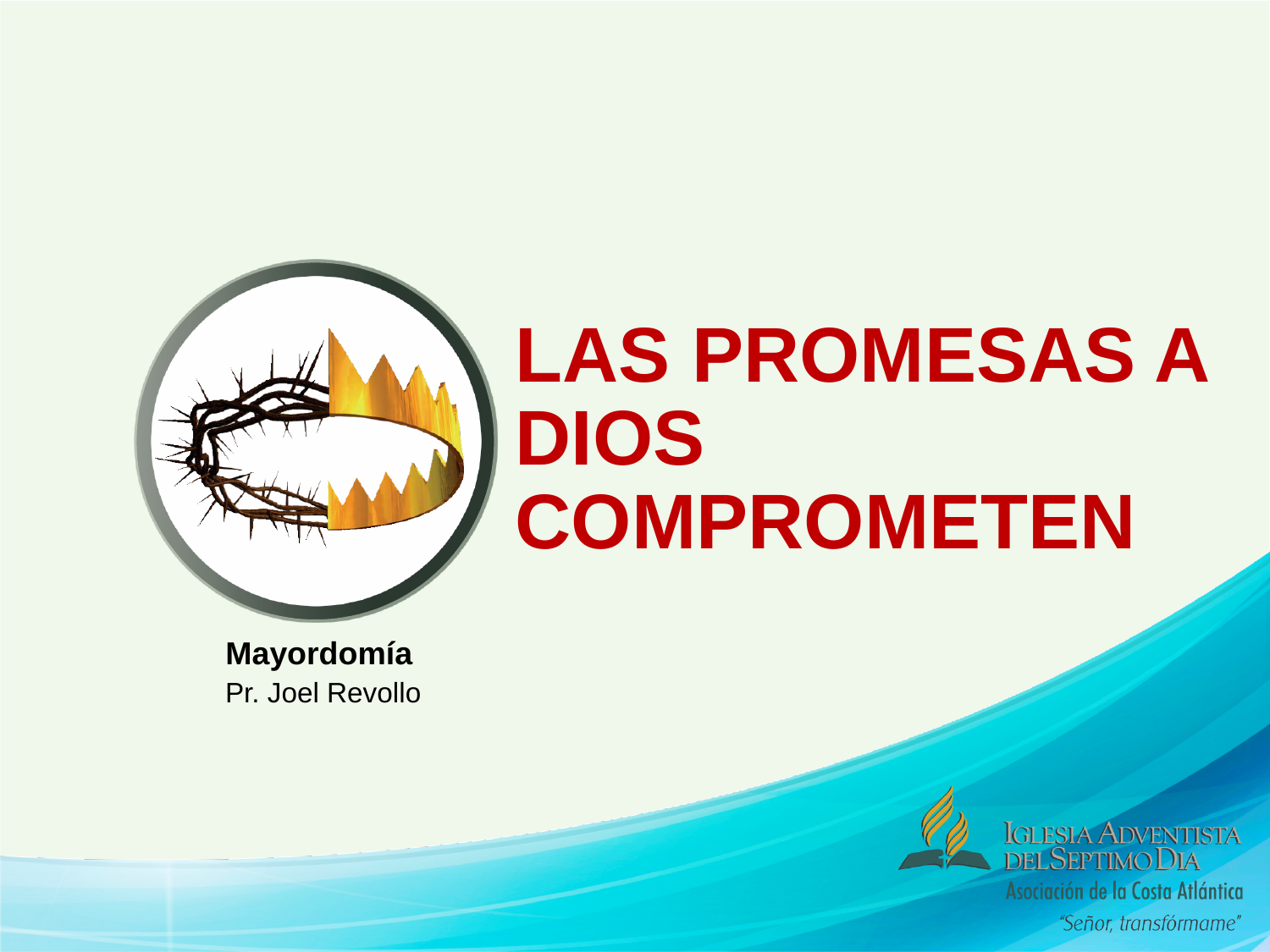

# LAS PROMESAS A DIOS COMPROMETEN
Mayordomía
Pr. Joel Revollo